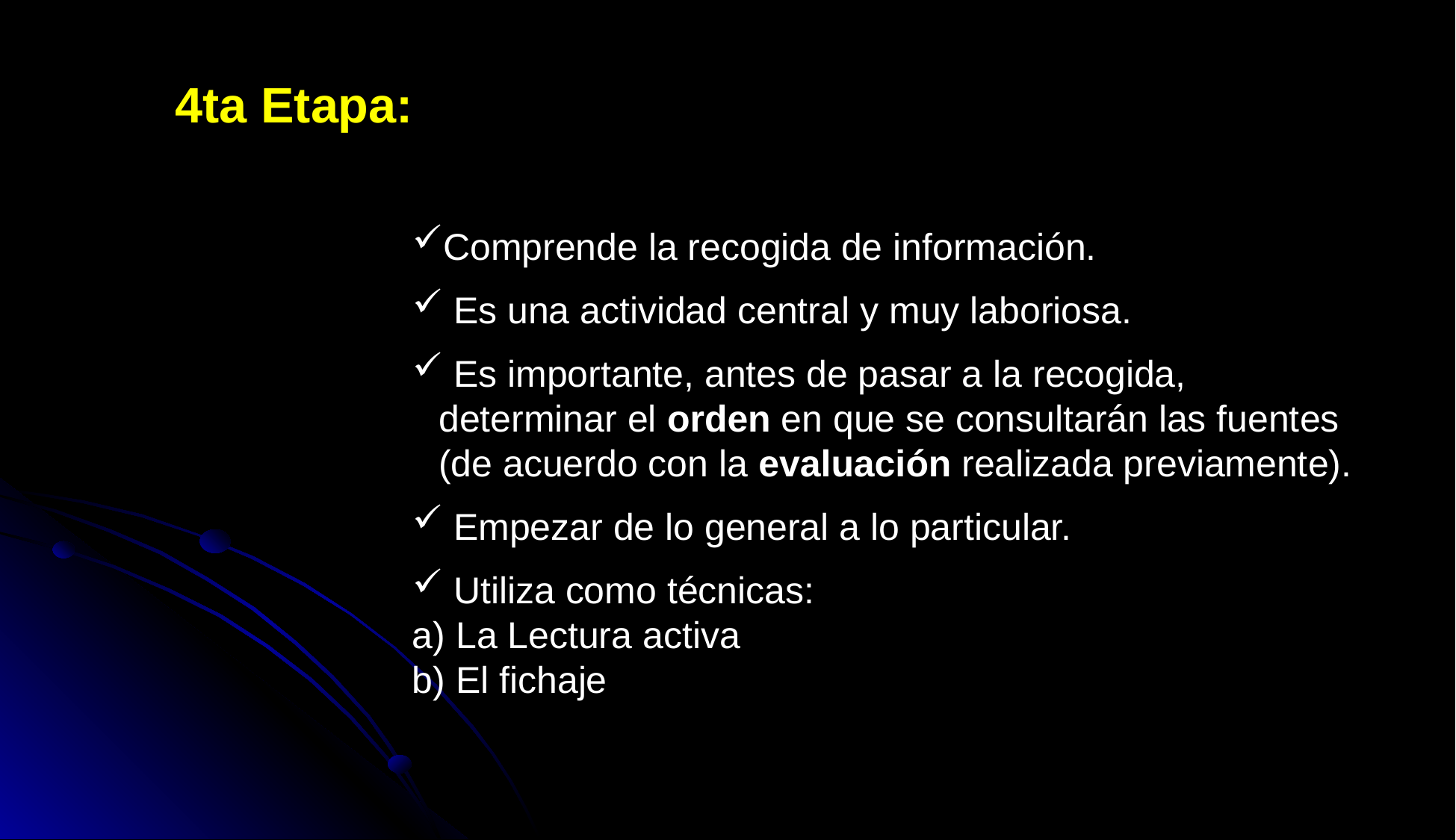

4ta Etapa:
Comprende la recogida de información.
 Es una actividad central y muy laboriosa.
 Es importante, antes de pasar a la recogida, determinar el orden en que se consultarán las fuentes (de acuerdo con la evaluación realizada previamente).
 Empezar de lo general a lo particular.
 Utiliza como técnicas:
 La Lectura activa
 El fichaje